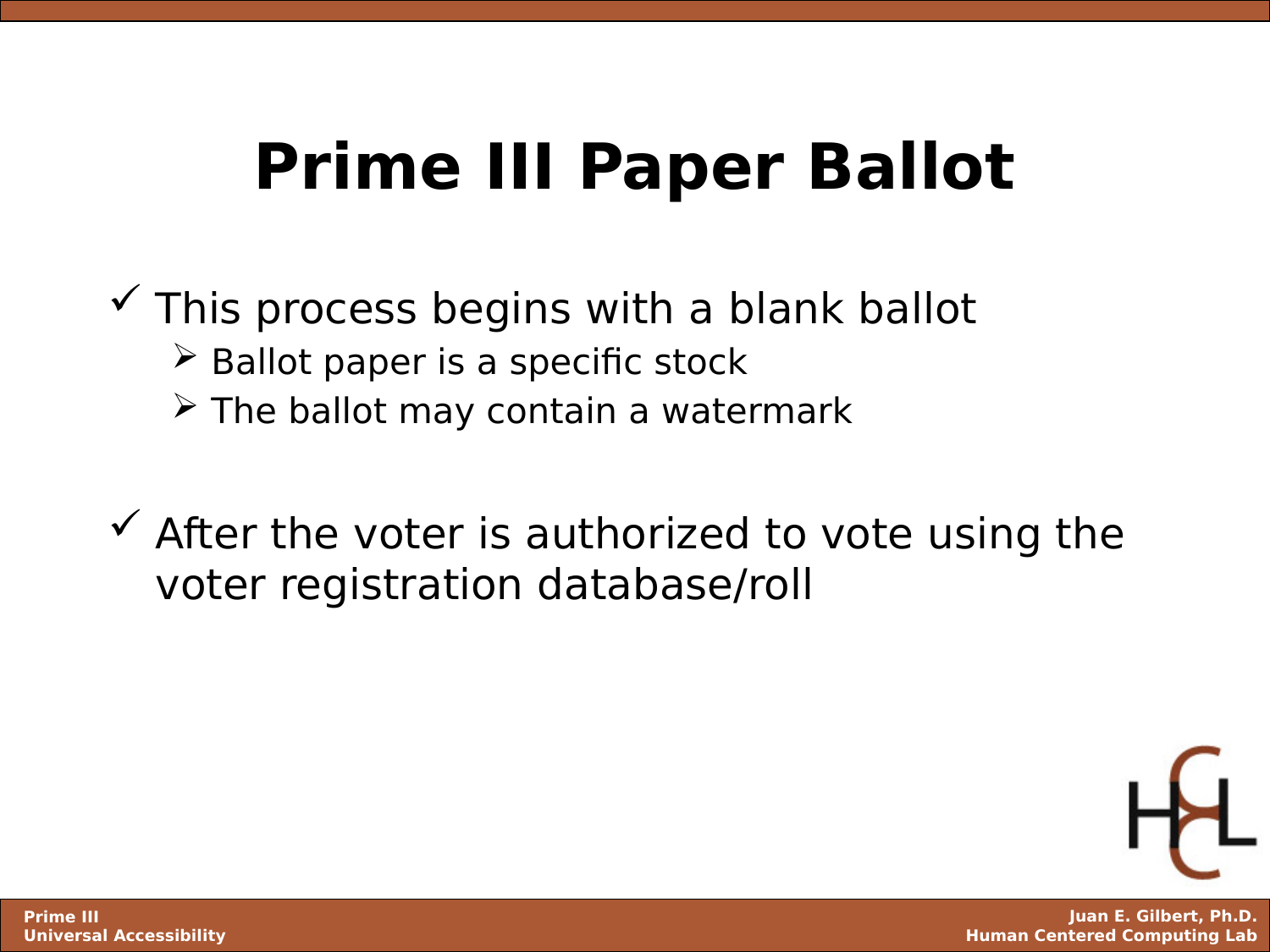

# Prime III Paper Ballot
This process begins with a blank ballot
Ballot paper is a specific stock
The ballot may contain a watermark

After the voter is authorized to vote using the voter registration database/roll